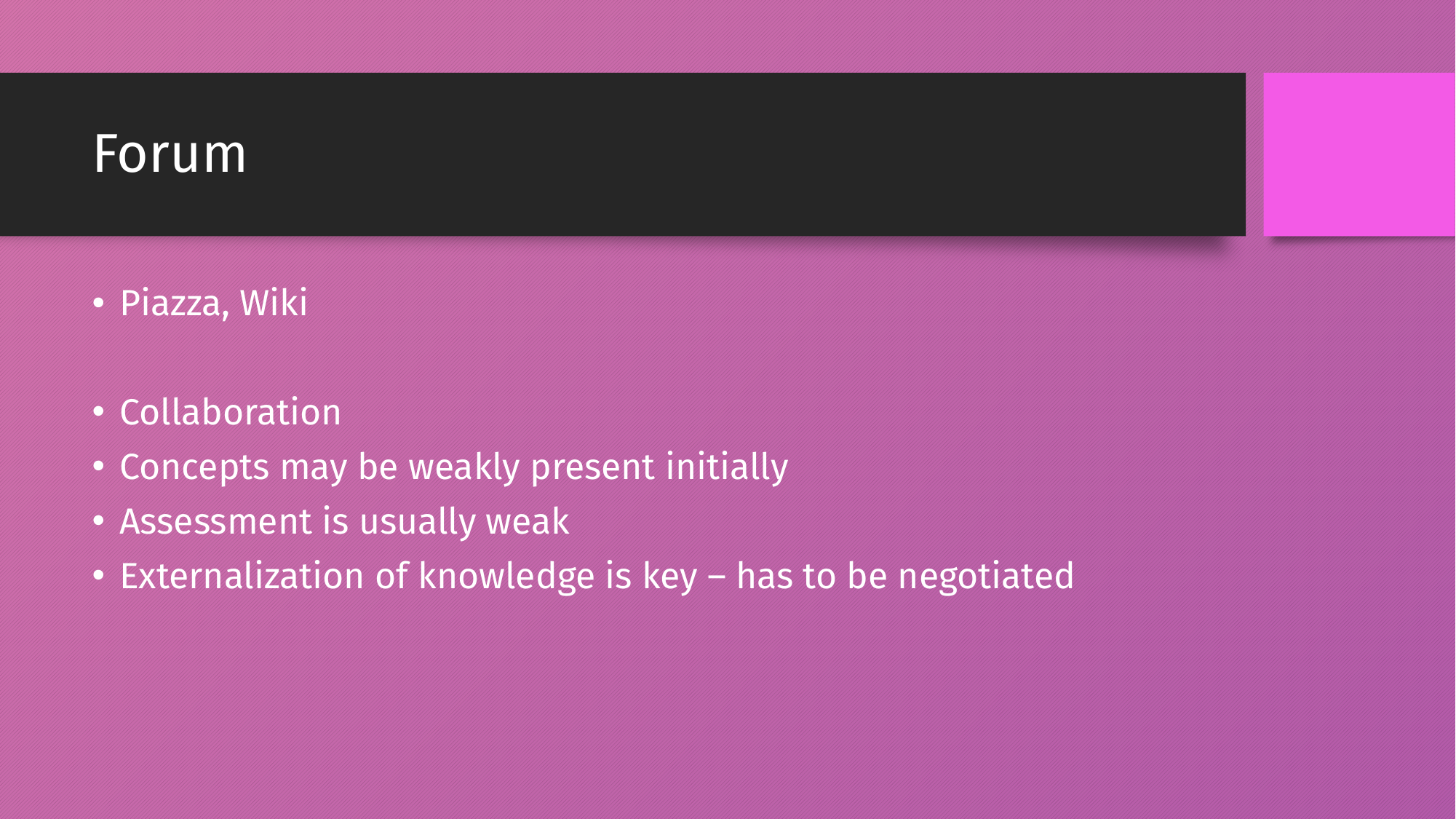

# Forum
Piazza, Wiki

Collaboration
Concepts may be weakly present initially
Assessment is usually weak
Externalization of knowledge is key – has to be negotiated